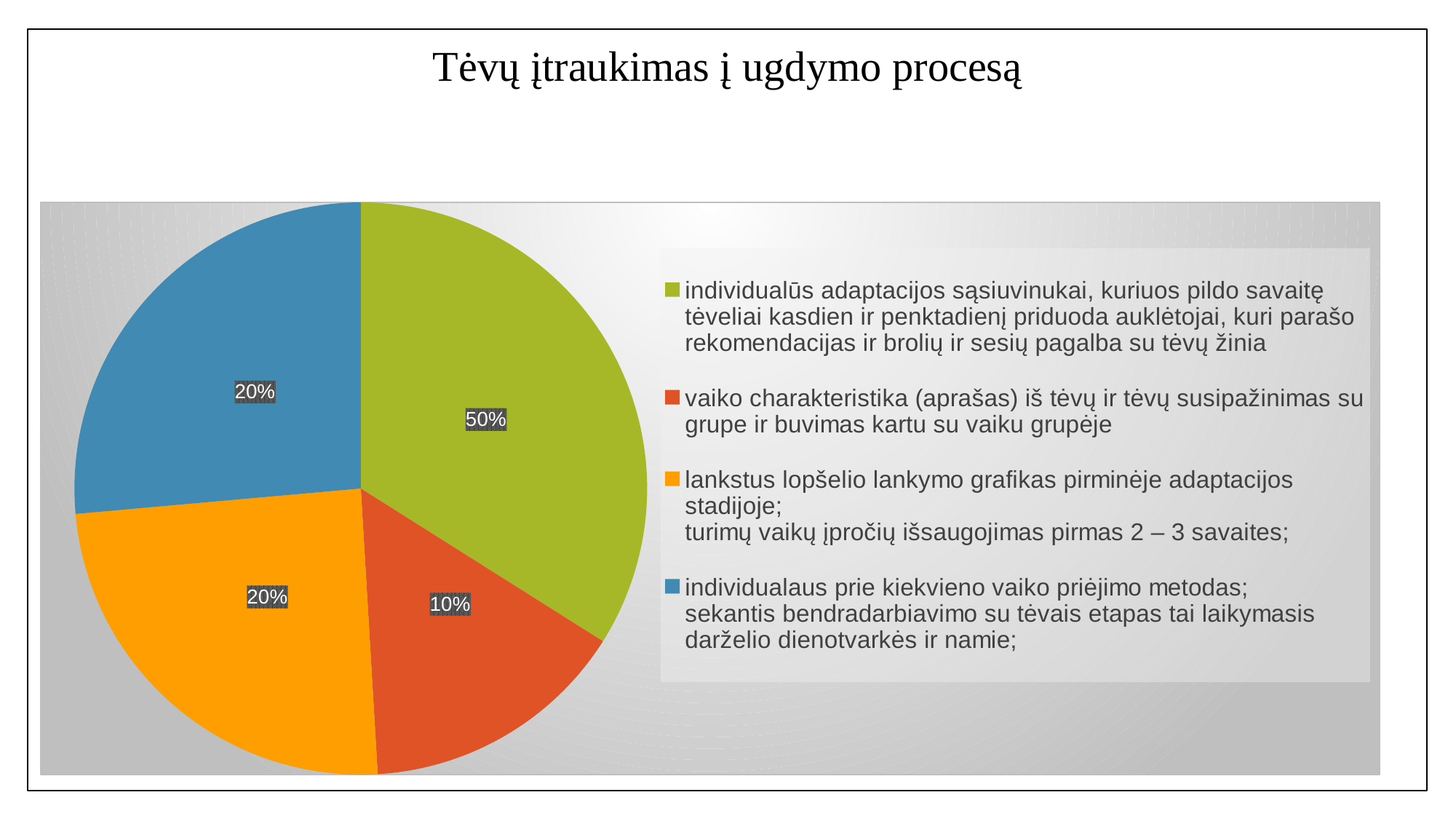

# Tėvų įtraukimas į ugdymo procesą

### Chart

| Category |  |
|---|---|
| individualūs adaptacijos sąsiuvinukai, kuriuos pildo savaitę tėveliai kasdien ir penktadienį priduoda auklėtojai, kuri parašo rekomendacijas ir brolių ir sesių pagalba su tėvų žinia | 90.0 |
| vaiko charakteristika (aprašas) iš tėvų ir tėvų susipažinimas su grupe ir buvimas kartu su vaiku grupėje | 40.0 |
| lankstus lopšelio lankymo grafikas pirminėje adaptacijos stadijoje;
turimų vaikų įpročių išsaugojimas pirmas 2 – 3 savaites;  | 65.0 |
| individualaus prie kiekvieno vaiko priėjimo metodas;
sekantis bendradarbiavimo su tėvais etapas tai laikymasis darželio dienotvarkės ir namie; | 70.0 |